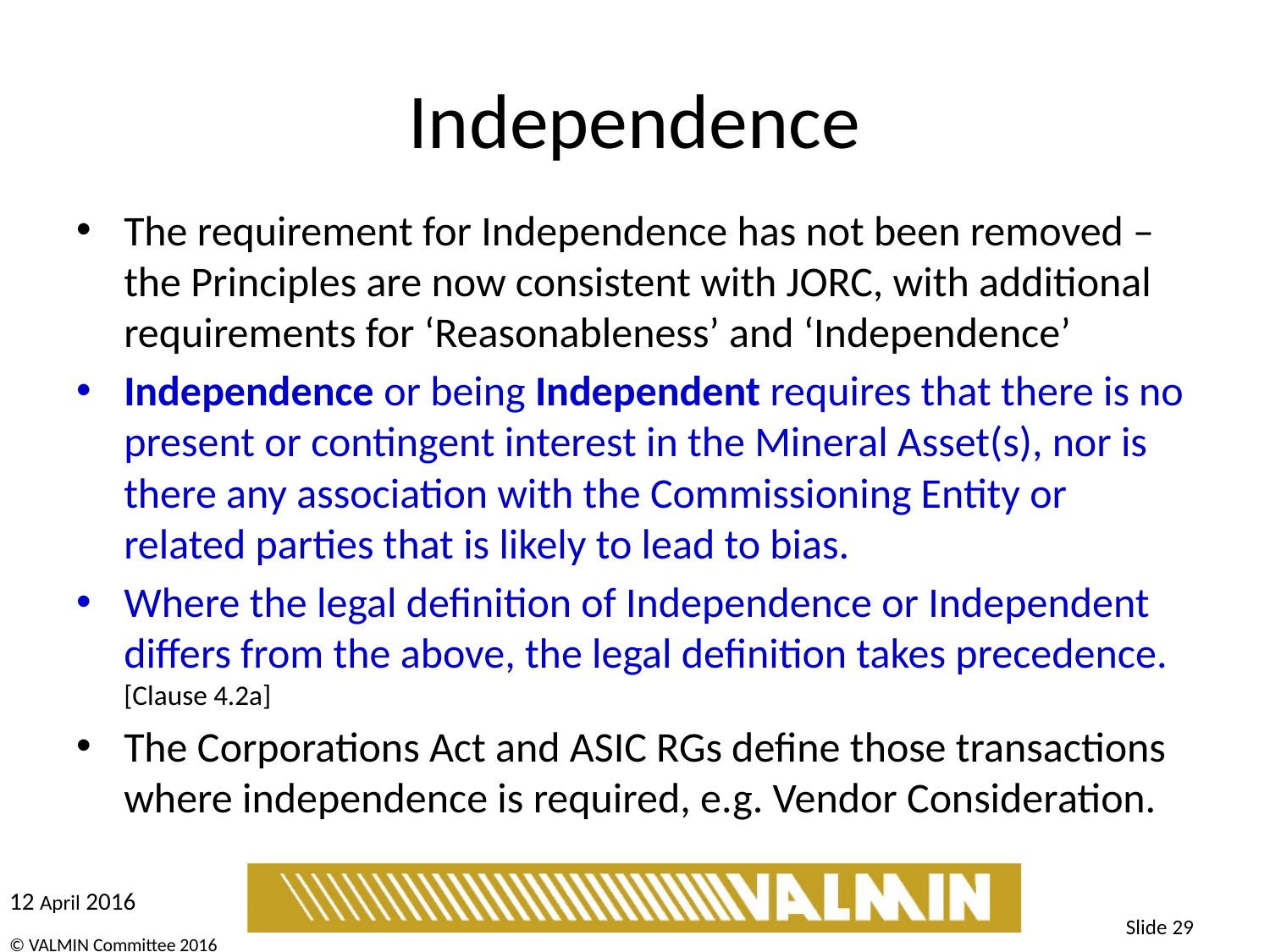

# Independence
The requirement for Independence has not been removed – the Principles are now consistent with JORC, with additional requirements for ‘Reasonableness’ and ‘Independence’
Independence or being Independent requires that there is no present or contingent interest in the Mineral Asset(s), nor is there any association with the Commissioning Entity or related parties that is likely to lead to bias.
Where the legal definition of Independence or Independent differs from the above, the legal definition takes precedence. [Clause 4.2a]
The Corporations Act and ASIC RGs define those transactions where independence is required, e.g. Vendor Consideration.
Slide 29
© VALMIN Committee 2016